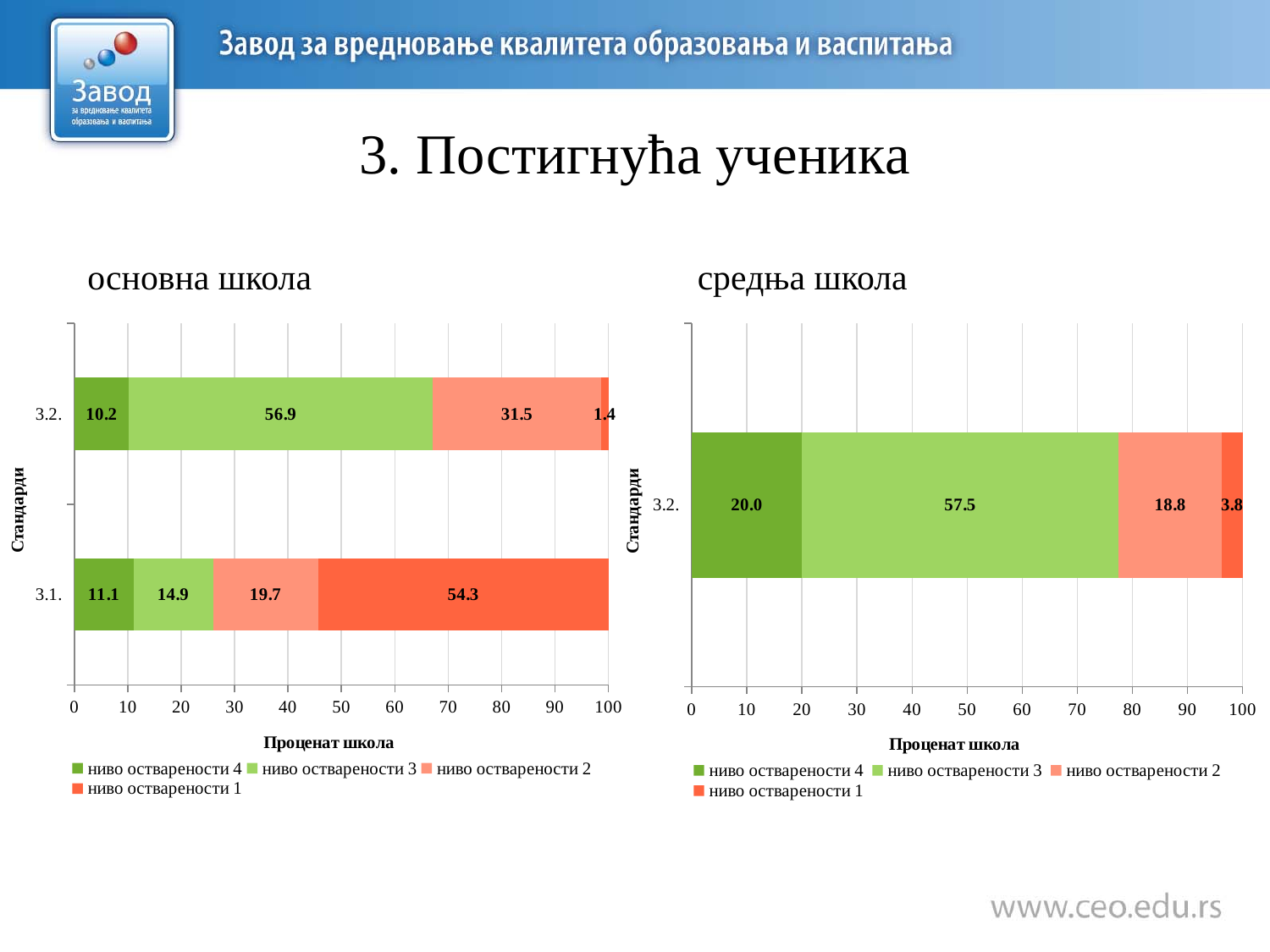

# 3. Постигнућа ученика
основна школа
средња школа

### Chart

| Category | ниво остварености 4 | ниво остварености 3 | ниво остварености 2 | ниво остварености 1 |
|---|---|---|---|---|
| 3.2. | 20.0 | 57.49999999999999 | 18.75 | 3.75 |

### Chart

| Category | ниво остварености 4 | ниво остварености 3 | ниво остварености 2 | ниво остварености 1 |
|---|---|---|---|---|
| 3.1. | 11.072664359861593 | 14.878892733564014 | 19.72318339100346 | 54.325259515570934 |
| 3.2. | 10.16949152542373 | 56.949152542372886 | 31.52542372881356 | 1.3559322033898304 |